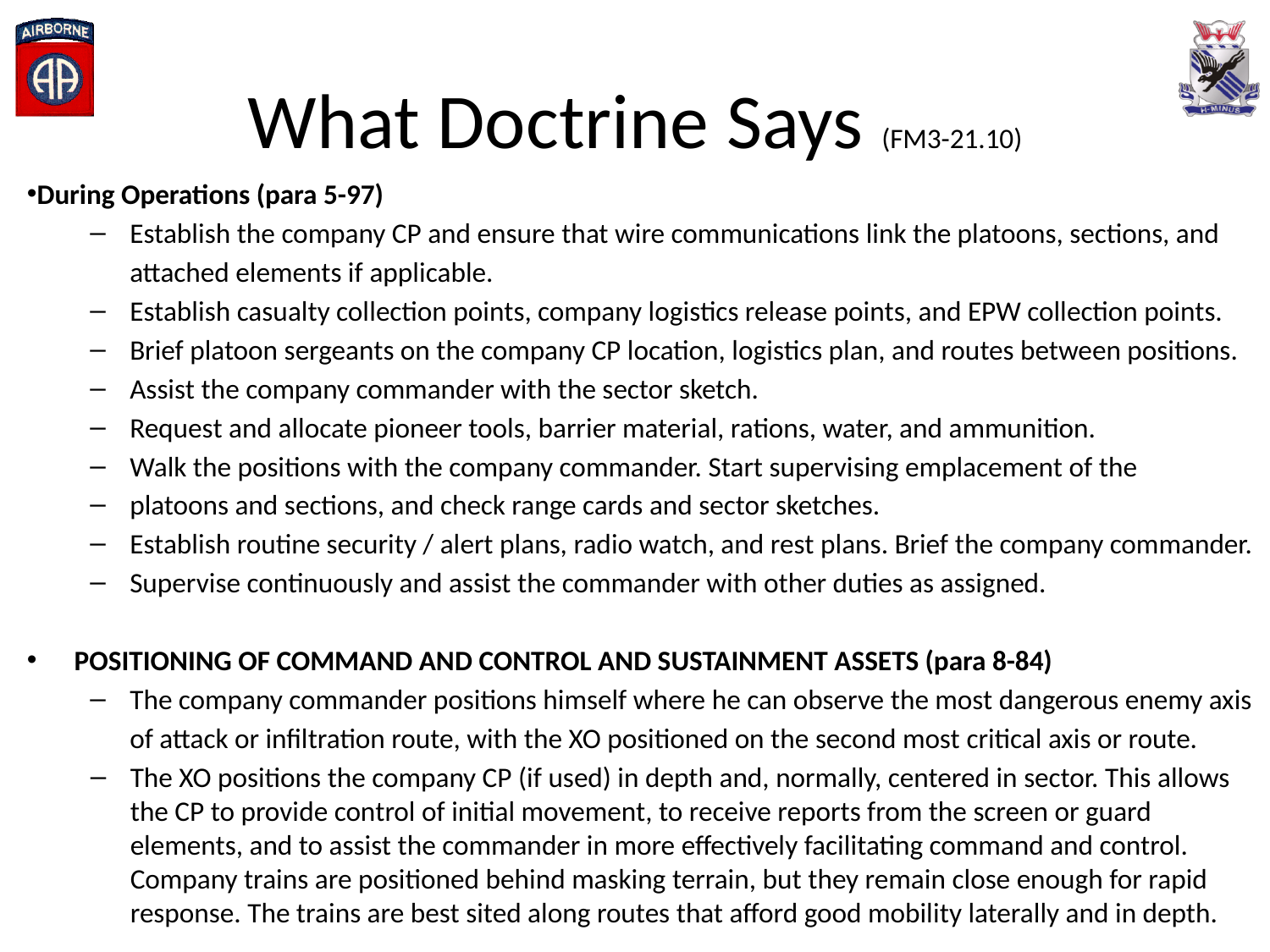

# What Doctrine Says (FM3-21.10)
During Operations (para 5-97)
Establish the company CP and ensure that wire communications link the platoons, sections, and attached elements if applicable.
Establish casualty collection points, company logistics release points, and EPW collection points.
Brief platoon sergeants on the company CP location, logistics plan, and routes between positions.
Assist the company commander with the sector sketch.
Request and allocate pioneer tools, barrier material, rations, water, and ammunition.
Walk the positions with the company commander. Start supervising emplacement of the
platoons and sections, and check range cards and sector sketches.
Establish routine security / alert plans, radio watch, and rest plans. Brief the company commander.
Supervise continuously and assist the commander with other duties as assigned.

POSITIONING OF COMMAND AND CONTROL AND SUSTAINMENT ASSETS (para 8-84)
The company commander positions himself where he can observe the most dangerous enemy axis of attack or infiltration route, with the XO positioned on the second most critical axis or route.
The XO positions the company CP (if used) in depth and, normally, centered in sector. This allows the CP to provide control of initial movement, to receive reports from the screen or guard elements, and to assist the commander in more effectively facilitating command and control. Company trains are positioned behind masking terrain, but they remain close enough for rapid response. The trains are best sited along routes that afford good mobility laterally and in depth.